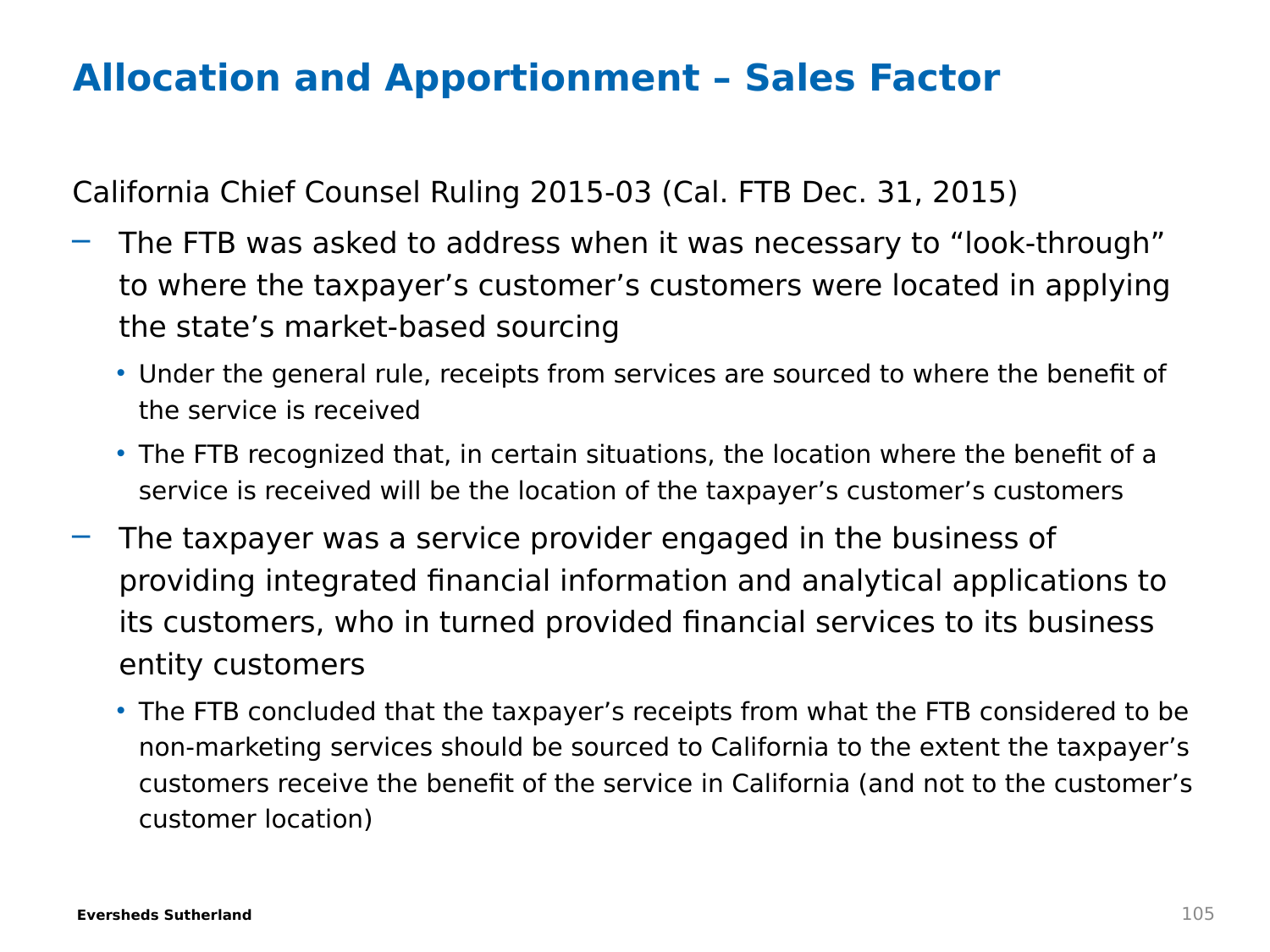

# Allocation and Apportionment – Sales Factor
California Chief Counsel Ruling 2015‑03 (Cal. FTB Dec. 31, 2015)
The FTB was asked to address when it was necessary to “look‑through” to where the taxpayer’s customer’s customers were located in applying the state’s market‑based sourcing
Under the general rule, receipts from services are sourced to where the benefit of the service is received
The FTB recognized that, in certain situations, the location where the benefit of a service is received will be the location of the taxpayer’s customer’s customers
The taxpayer was a service provider engaged in the business of providing integrated financial information and analytical applications to its customers, who in turned provided financial services to its business entity customers
The FTB concluded that the taxpayer’s receipts from what the FTB considered to be non‑marketing services should be sourced to California to the extent the taxpayer’s customers receive the benefit of the service in California (and not to the customer’s customer location)
105